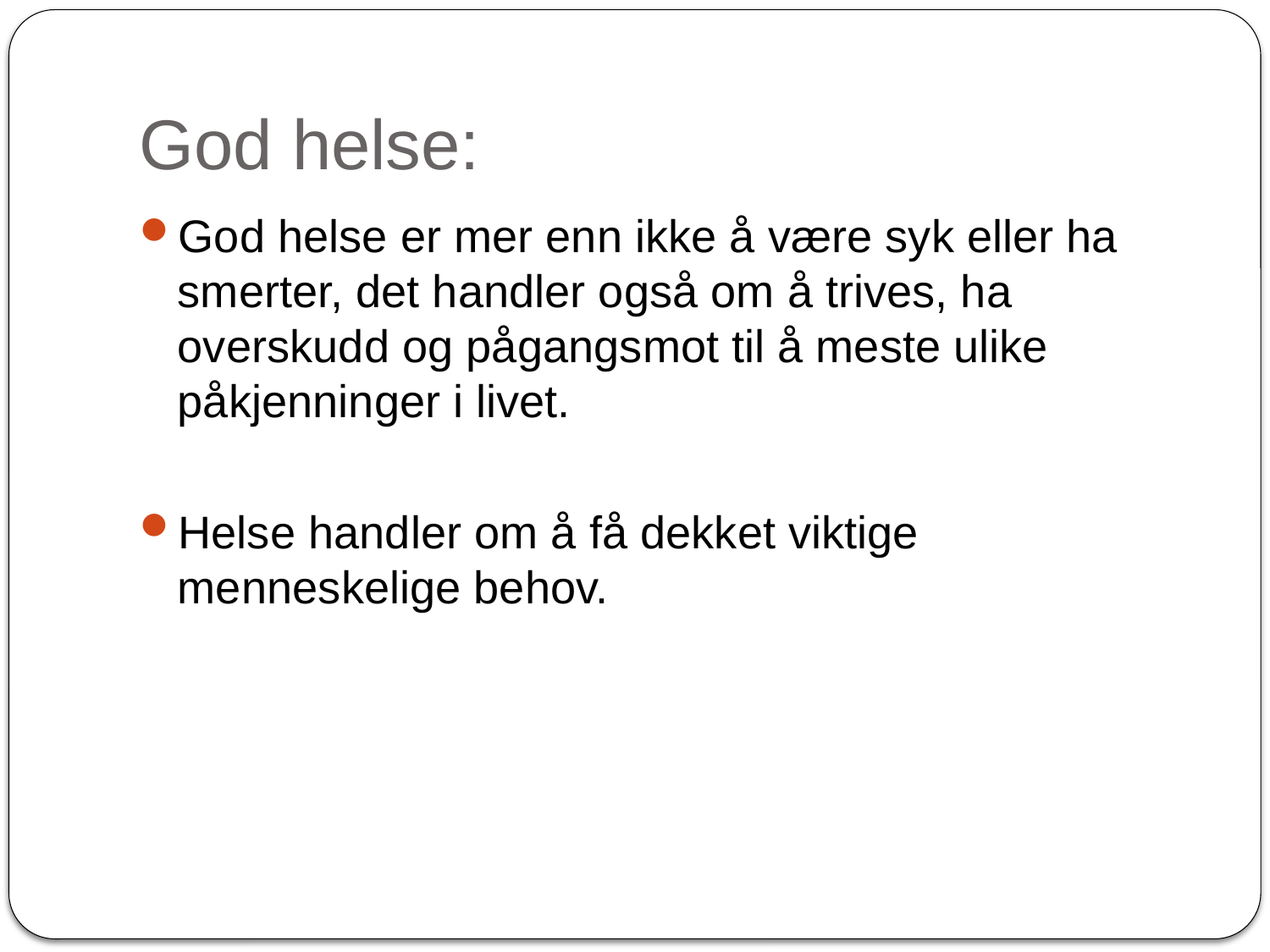

# God helse:
God helse er mer enn ikke å være syk eller ha smerter, det handler også om å trives, ha overskudd og pågangsmot til å meste ulike påkjenninger i livet.

Helse handler om å få dekket viktige menneskelige behov.